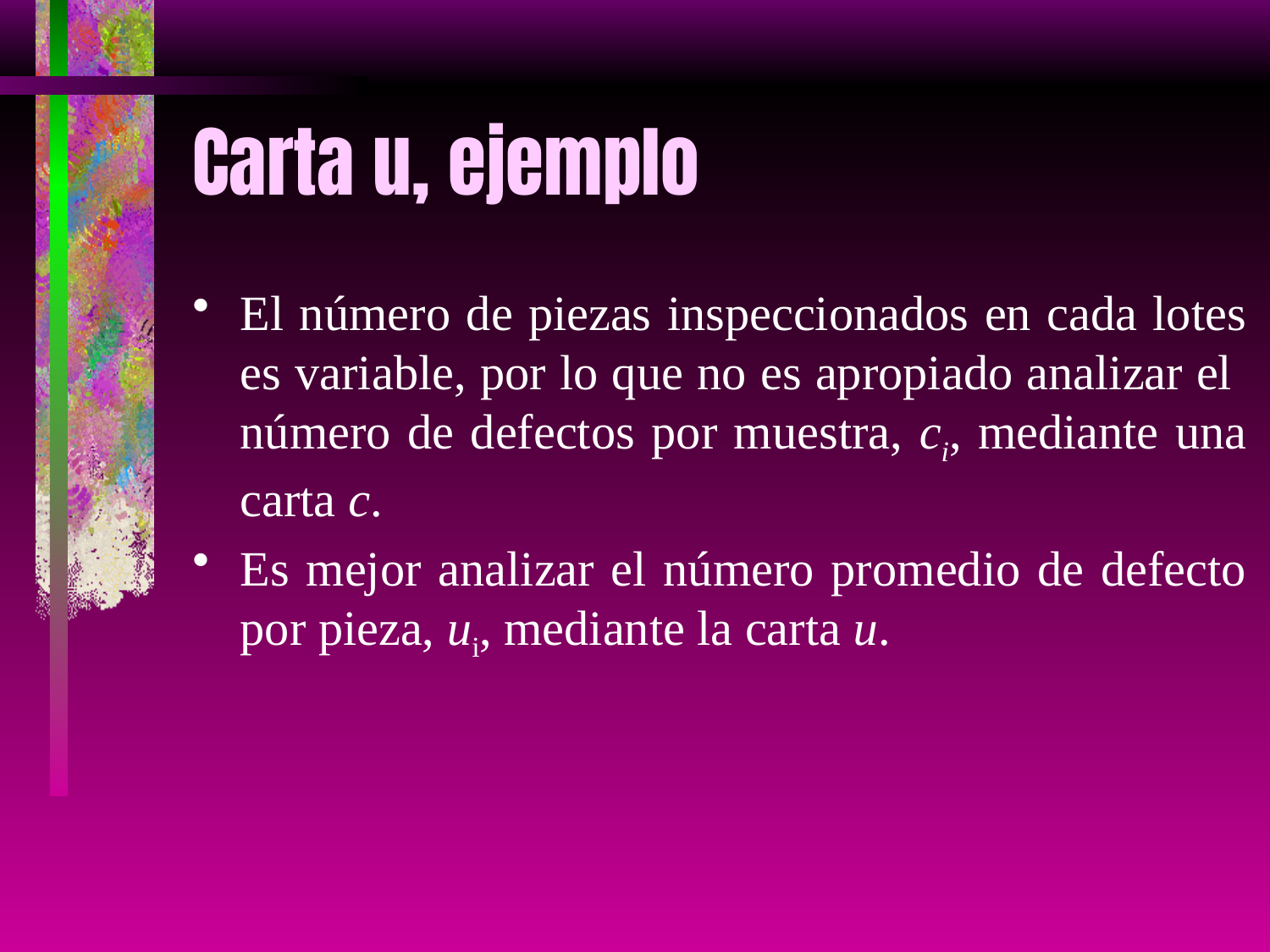

# Carta u, ejemplo
El número de piezas inspeccionados en cada lotes es variable, por lo que no es apropiado analizar el  número de defectos por muestra, ci, mediante una carta c.
Es mejor analizar el número promedio de defecto por pieza, ui, mediante la carta u.